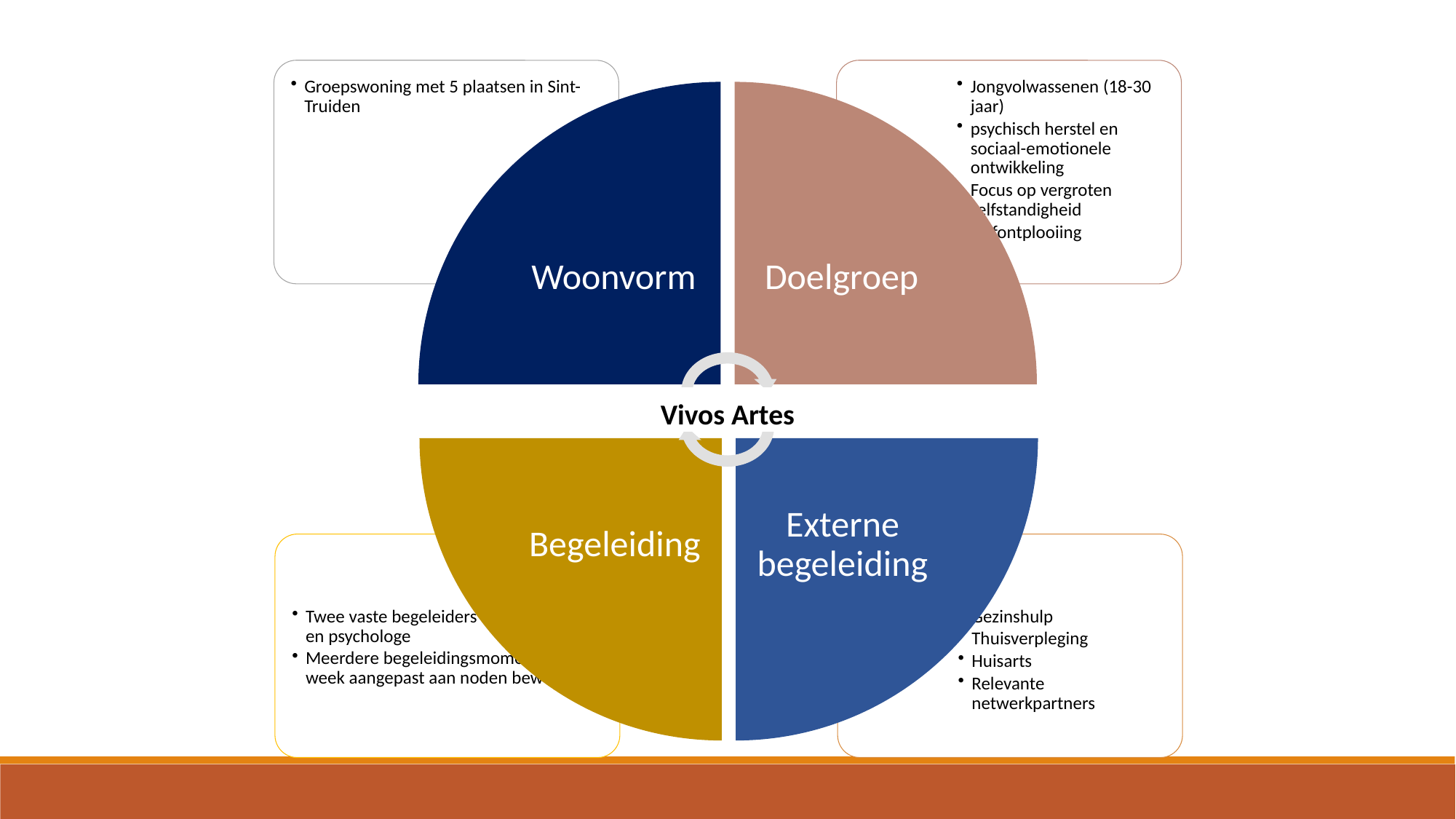

Gezinshulp
Thuisverpleging
Huisarts
Relevante netwerkpartners
Twee vaste begeleiders beschut wonen en psychologe
Meerdere begeleidingsmomenten per week aangepast aan noden bewoners
Jongvolwassenen (18-30 jaar)
psychisch herstel en sociaal-emotionele ontwikkeling
Focus op vergroten zelfstandigheid
Zelfontplooiing
Groepswoning met 5 plaatsen in Sint-Truiden
Woonvorm
Doelgroep
Externe begeleiding
Begeleiding
Vivos Artes